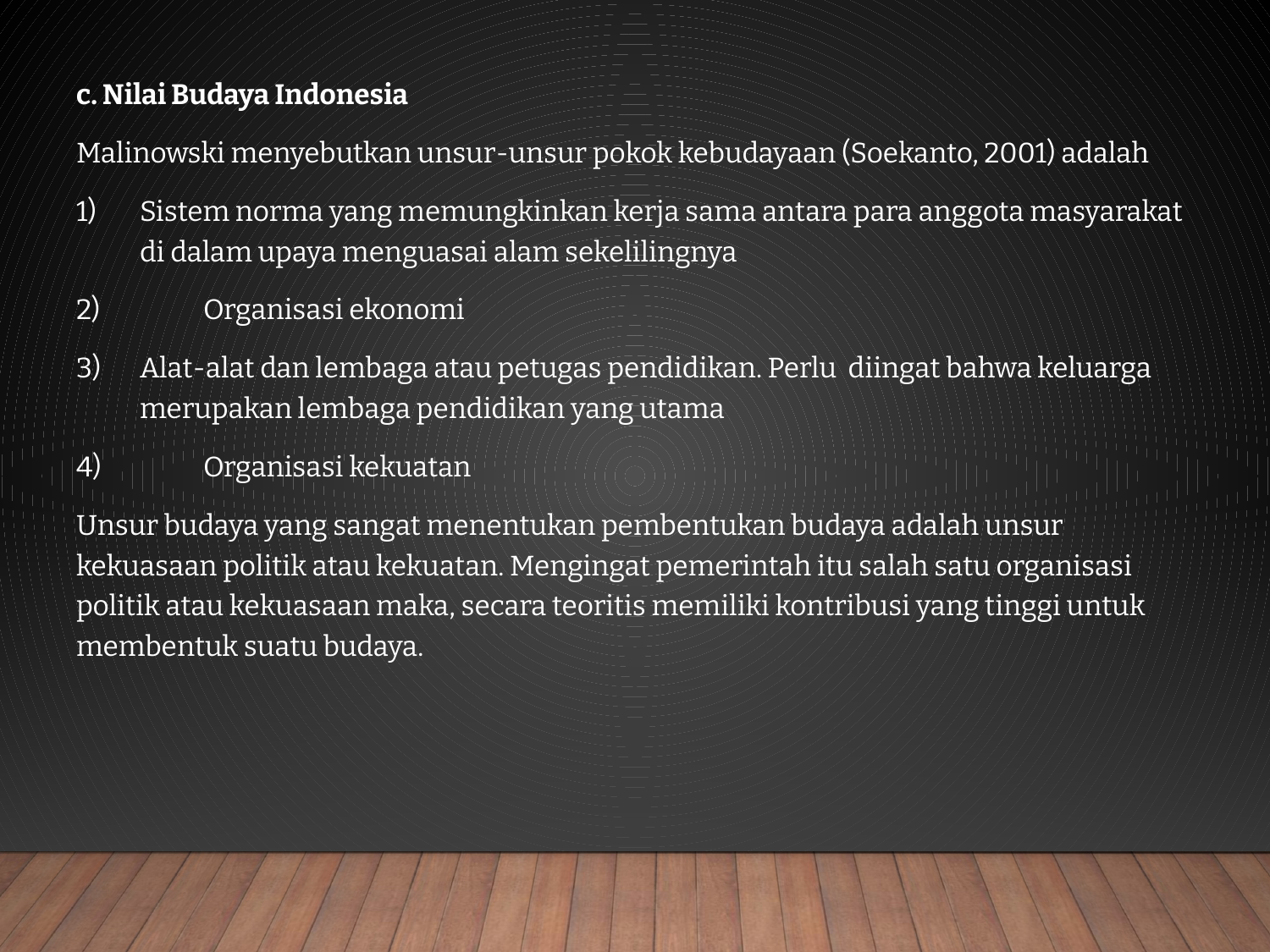

c. Nilai Budaya Indonesia
Malinowski menyebutkan unsur-unsur pokok kebudayaan (Soekanto, 2001) adalah
1)	Sistem norma yang memungkinkan kerja sama antara para anggota masyarakat di dalam upaya menguasai alam sekelilingnya
2)	Organisasi ekonomi
3)	Alat-alat dan lembaga atau petugas pendidikan. Perlu  diingat bahwa keluarga merupakan lembaga pendidikan yang utama
4)	Organisasi kekuatan
Unsur budaya yang sangat menentukan pembentukan budaya adalah unsur kekuasaan politik atau kekuatan. Mengingat pemerintah itu salah satu organisasi politik atau kekuasaan maka, secara teoritis memiliki kontribusi yang tinggi untuk membentuk suatu budaya.